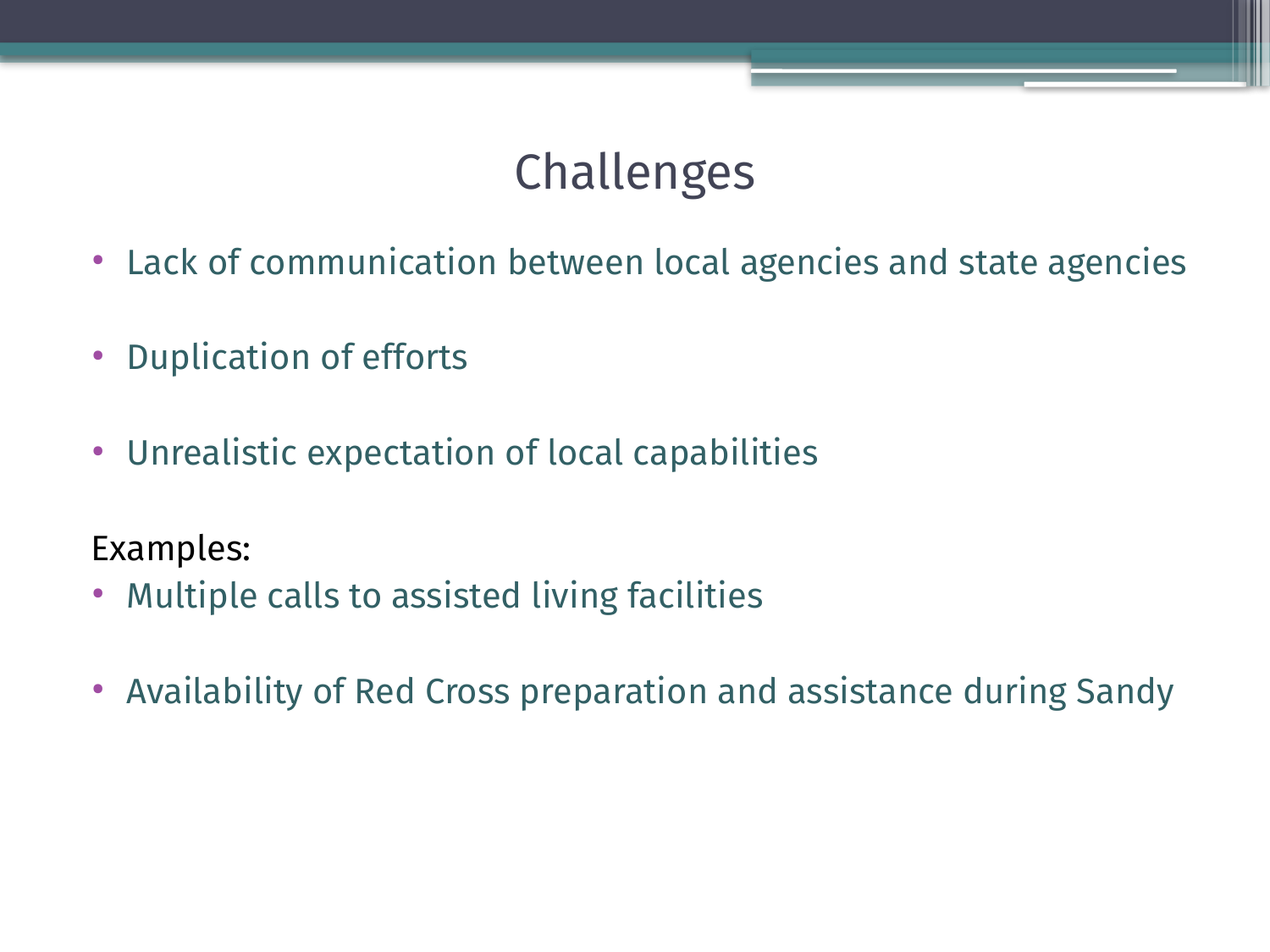

# Challenges
Lack of communication between local agencies and state agencies

Duplication of efforts

Unrealistic expectation of local capabilities

Examples:
Multiple calls to assisted living facilities

Availability of Red Cross preparation and assistance during Sandy